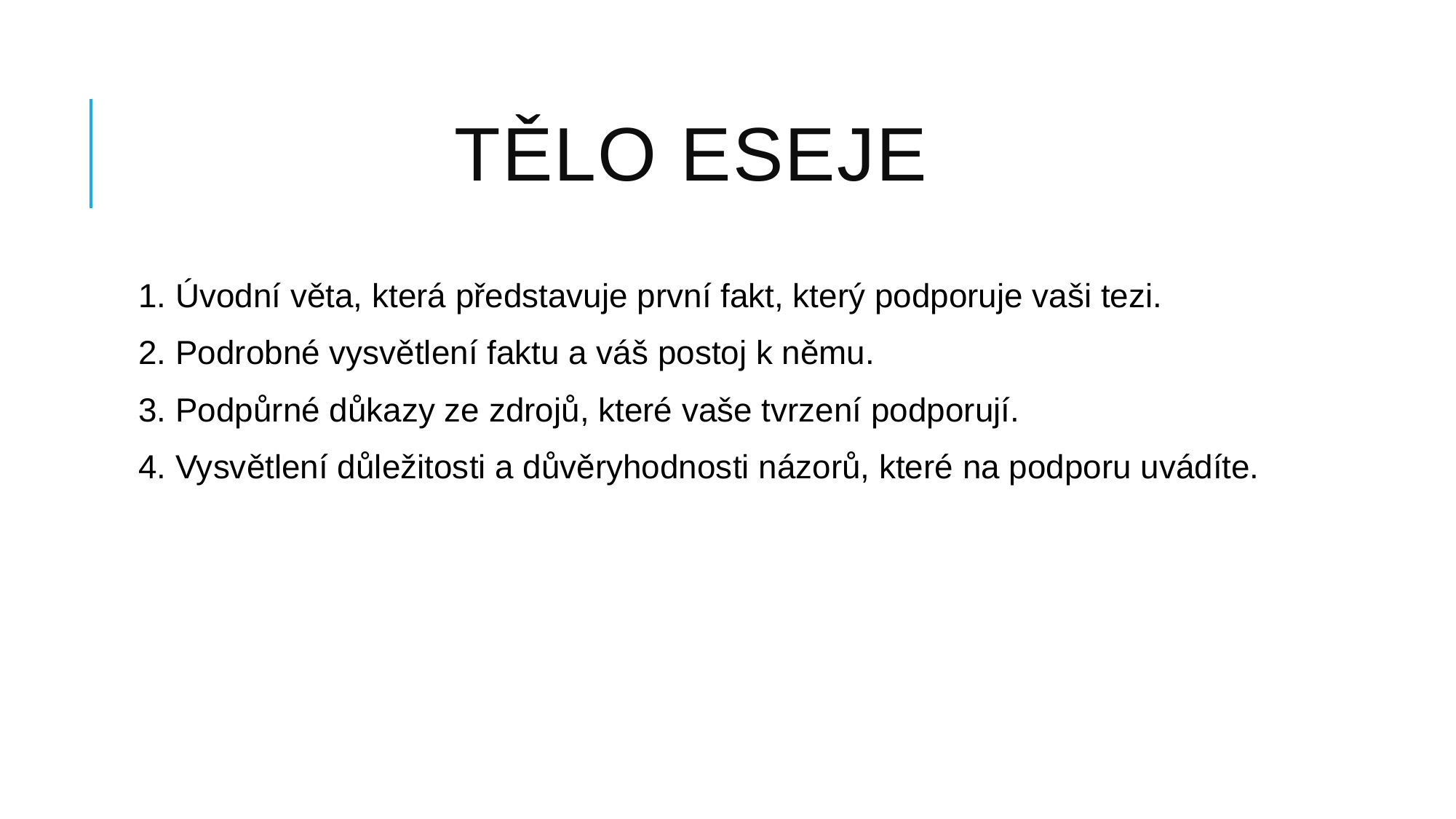

# Tělo eseje
1. Úvodní věta, která představuje první fakt, který podporuje vaši tezi.
2. Podrobné vysvětlení faktu a váš postoj k němu.
3. Podpůrné důkazy ze zdrojů, které vaše tvrzení podporují.
4. Vysvětlení důležitosti a důvěryhodnosti názorů, které na podporu uvádíte.